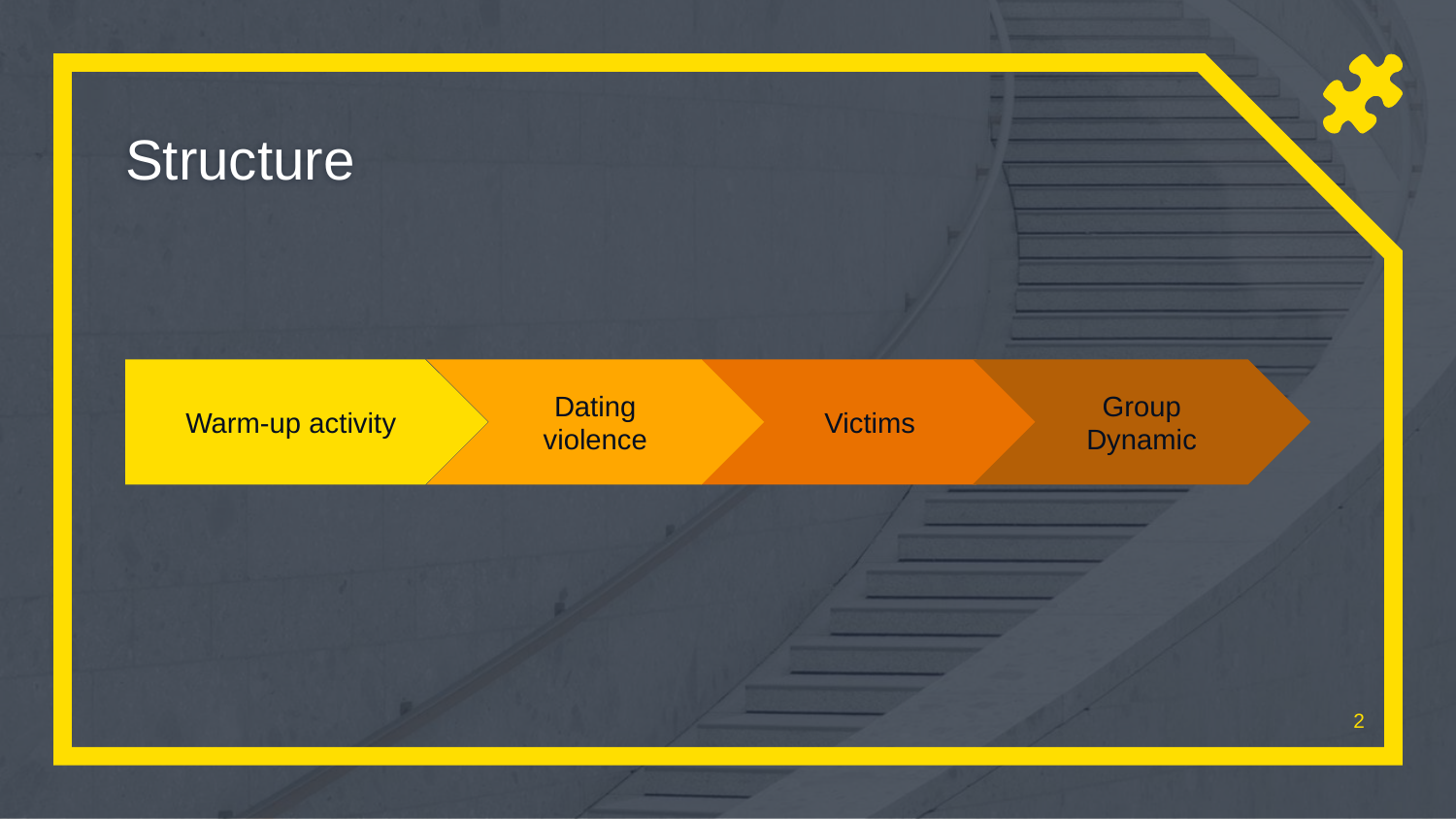

# Structure
Victims
Dating violence
Group Dynamic
Warm-up activity
2